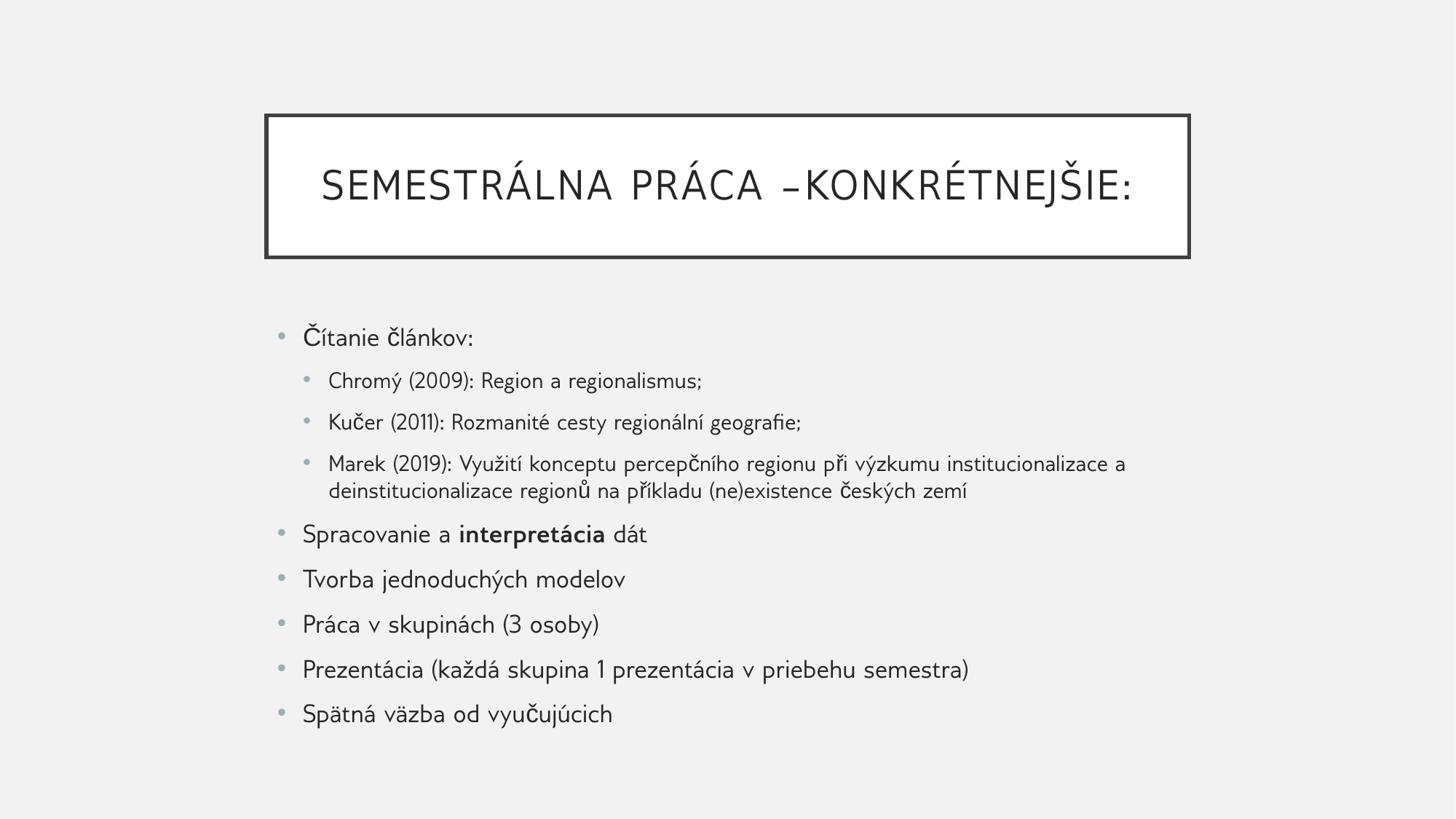

# Semestrálna práca –konkrétnejšie:
Čítanie článkov:
Chromý (2009): Region a regionalismus;
Kučer (2011): Rozmanité cesty regionální geografie;
Marek (2019): Využití konceptu percepčního regionu při výzkumu institucionalizace a deinstitucionalizace regionů na příkladu (ne)existence českých zemí
Spracovanie a interpretácia dát
Tvorba jednoduchých modelov
Práca v skupinách (3 osoby)
Prezentácia (každá skupina 1 prezentácia v priebehu semestra)
Spätná väzba od vyučujúcich